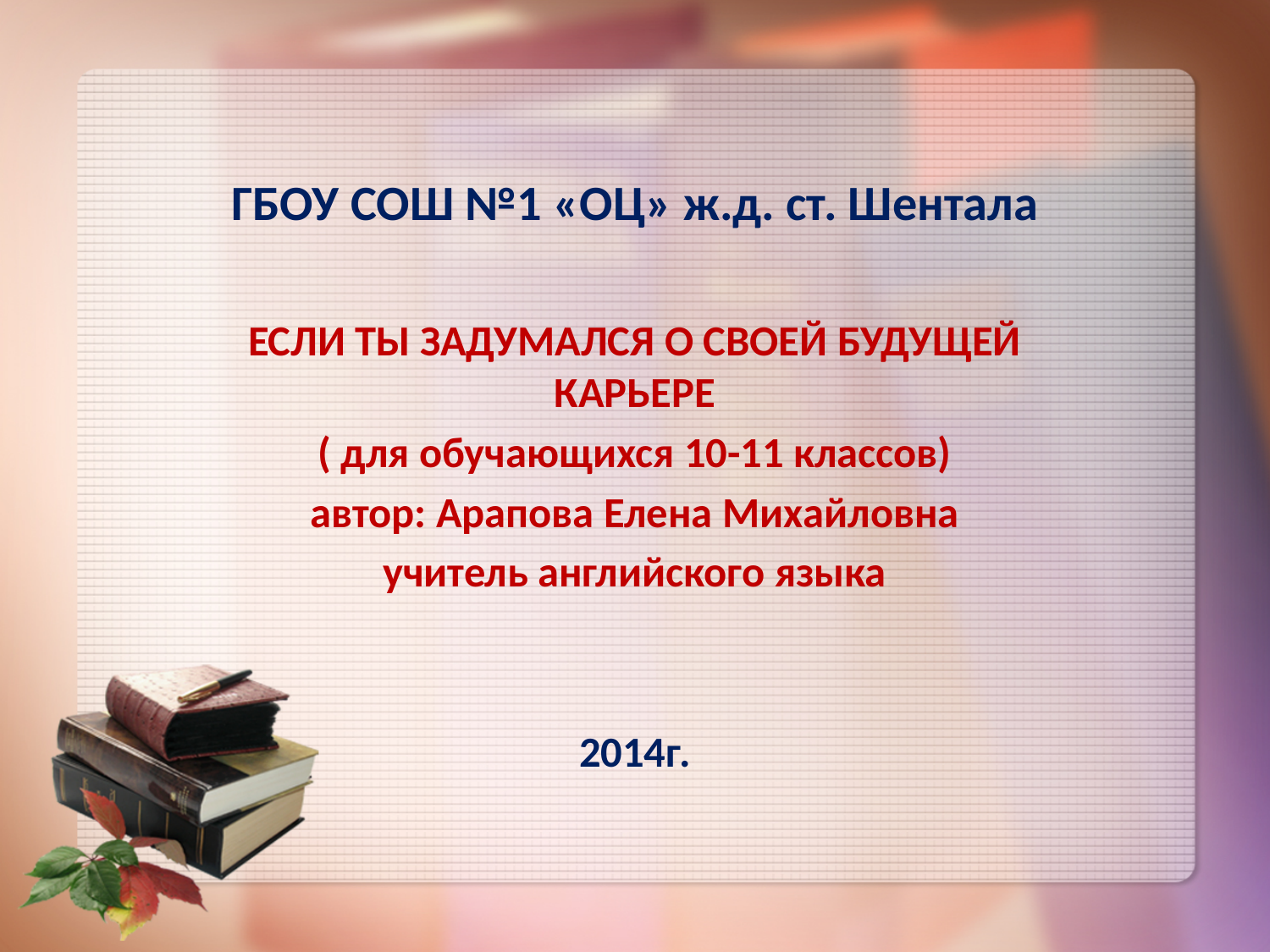

# ГБОУ СОШ №1 «ОЦ» ж.д. ст. Шентала
ЕСЛИ ТЫ ЗАДУМАЛСЯ О СВОЕЙ БУДУЩЕЙ КАРЬЕРЕ
( для обучающихся 10-11 классов)
автор: Арапова Елена Михайловна
учитель английского языка

2014г.